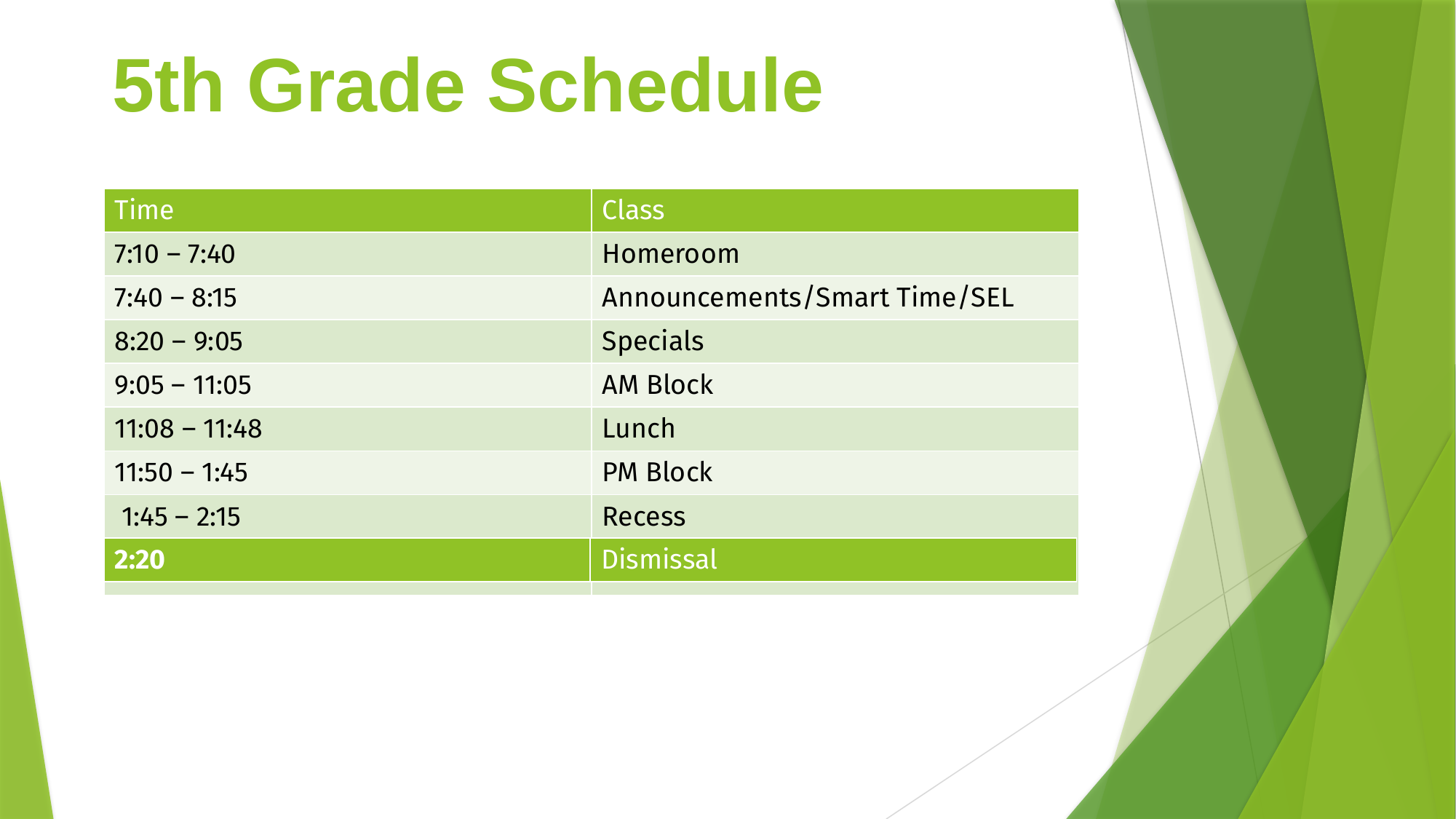

5th Grade Schedule

| Time | Class |
| --- | --- |
| 7:10 – 7:40 | Homeroom |
| 7:40 – 8:15 | Announcements/Smart Time/SEL |
| 8:20 – 9:05 | Specials |
| 9:05 – 11:05 | AM Block |
| 11:08 – 11:48 | Lunch |
| 11:50 – 1:45 | PM Block |
| 1:45 – 2:15 | Recess |

| 2:20 | Dismissal |
| --- | --- |